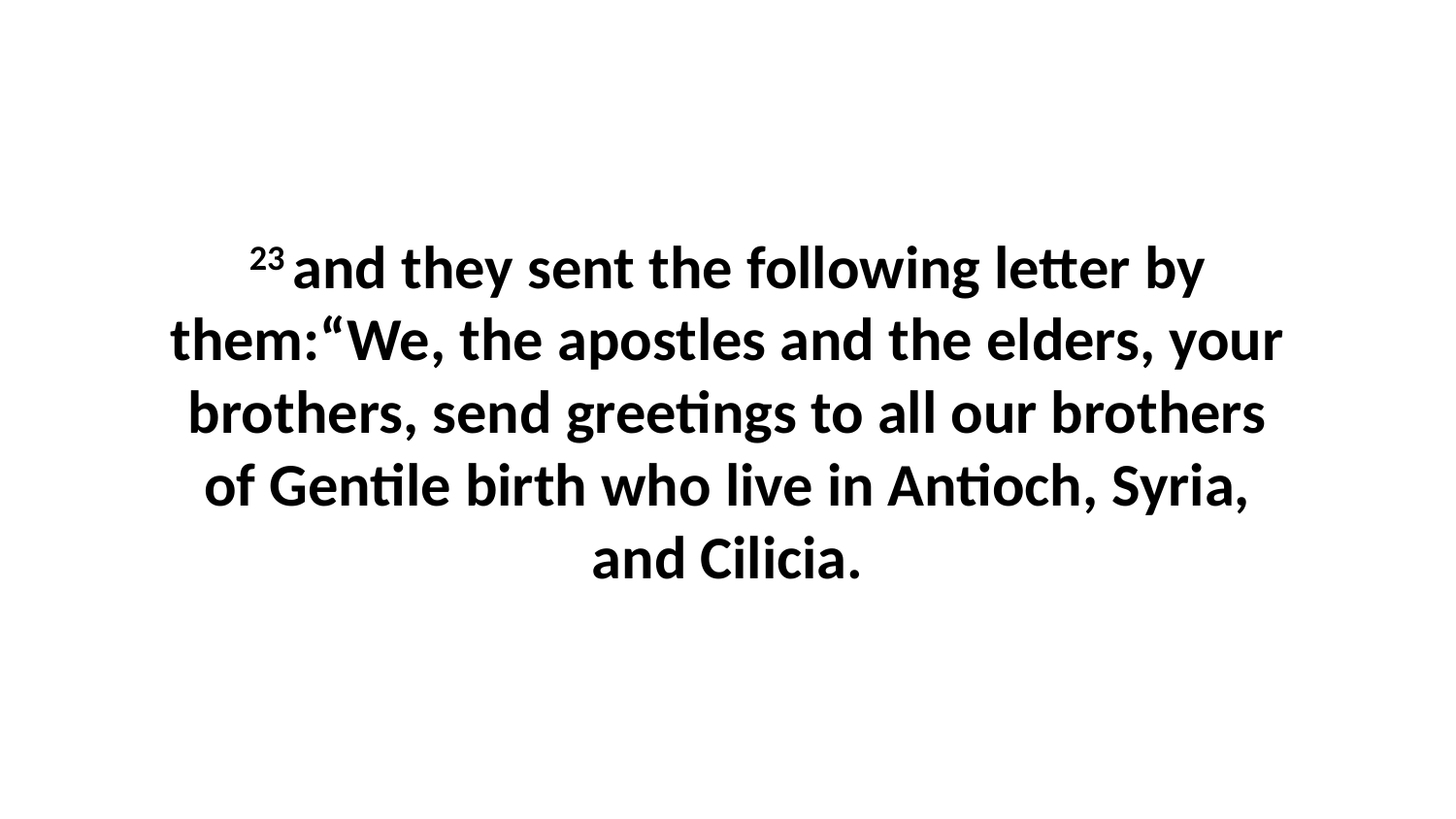

23 and they sent the following letter by them:“We, the apostles and the elders, your brothers, send greetings to all our brothers of Gentile birth who live in Antioch, Syria, and Cilicia.